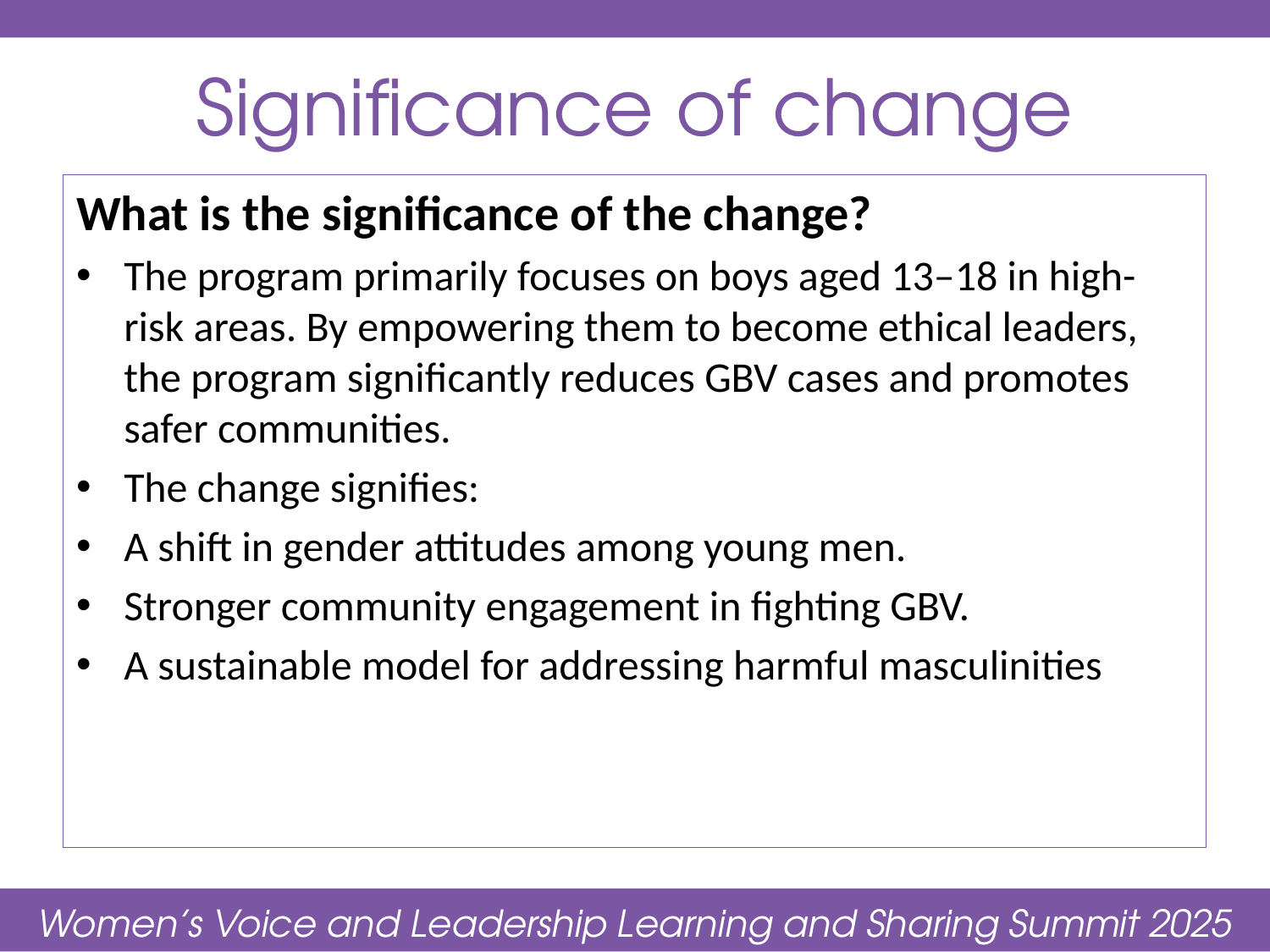

Women’s Voice and Leadership Learning and Sharing Summit 2025
# Significance of change
What is the significance of the change?
The program primarily focuses on boys aged 13–18 in high-risk areas. By empowering them to become ethical leaders, the program significantly reduces GBV cases and promotes safer communities.
The change signifies:
A shift in gender attitudes among young men.
Stronger community engagement in fighting GBV.
A sustainable model for addressing harmful masculinities